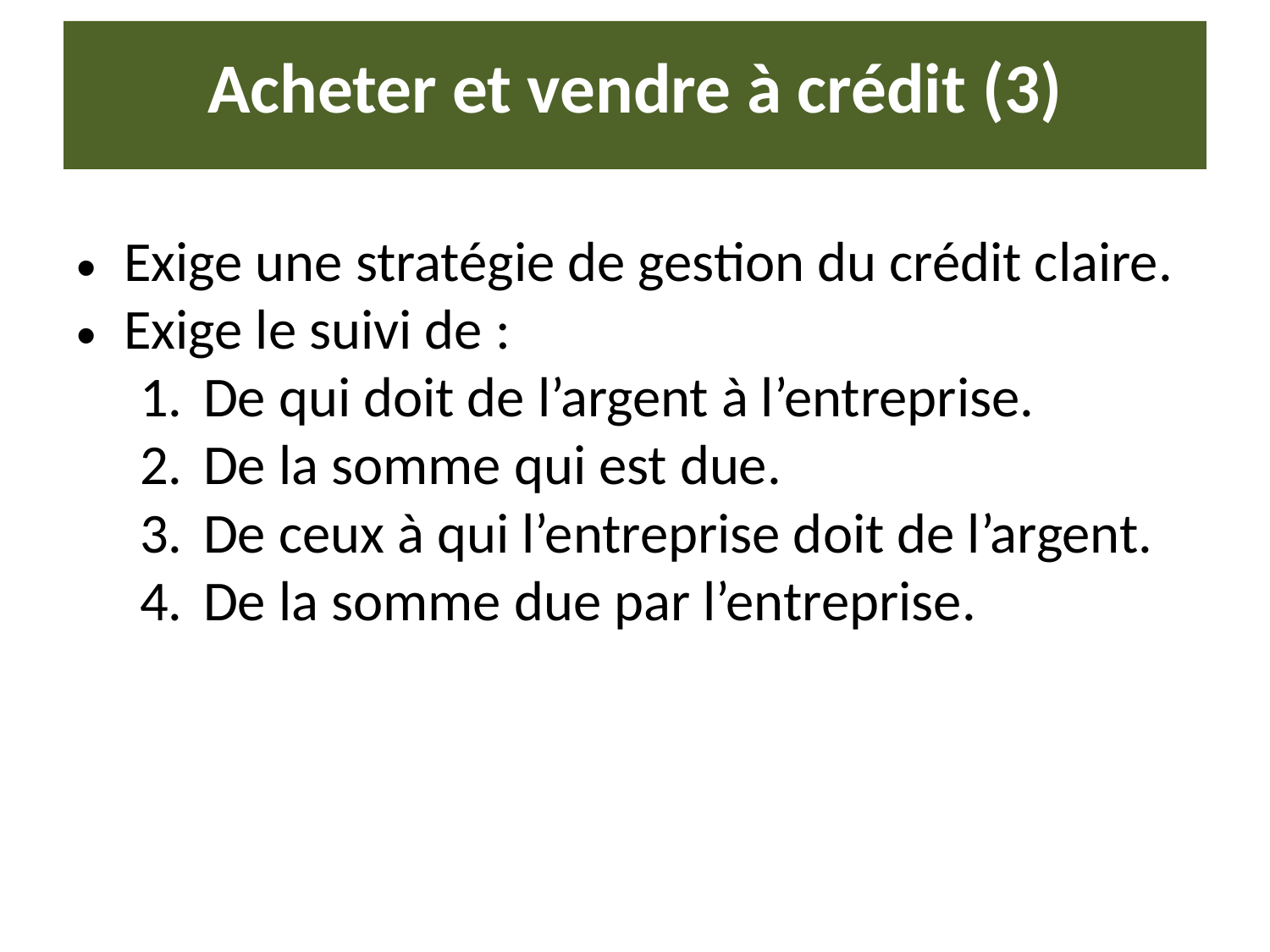

# Acheter et vendre à crédit (3)
Exige une stratégie de gestion du crédit claire.
Exige le suivi de :
De qui doit de l’argent à l’entreprise.
De la somme qui est due.
De ceux à qui l’entreprise doit de l’argent.
De la somme due par l’entreprise.